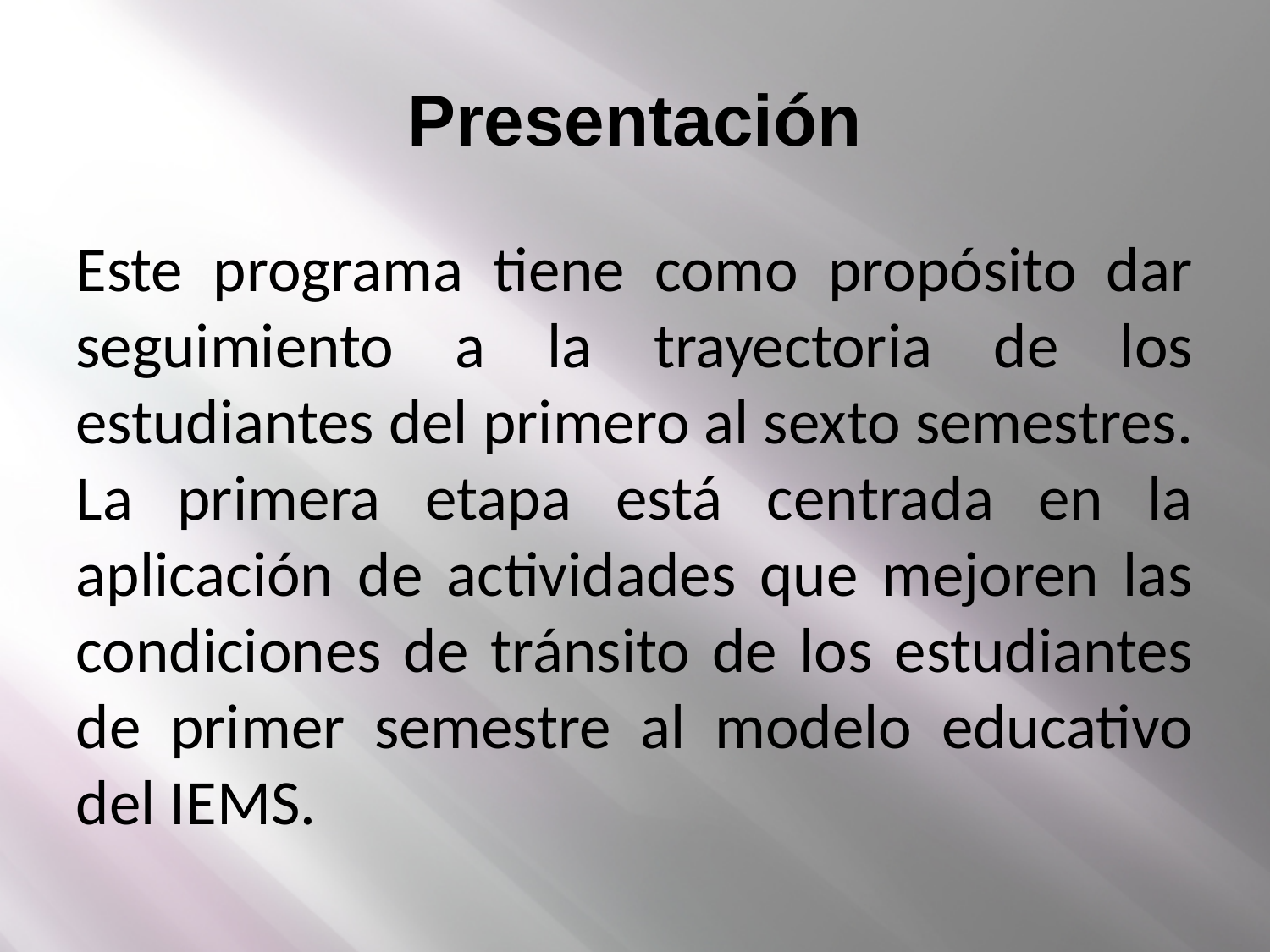

Presentación
Este programa tiene como propósito dar seguimiento a la trayectoria de los estudiantes del primero al sexto semestres. La primera etapa está centrada en la aplicación de actividades que mejoren las condiciones de tránsito de los estudiantes de primer semestre al modelo educativo del IEMS.